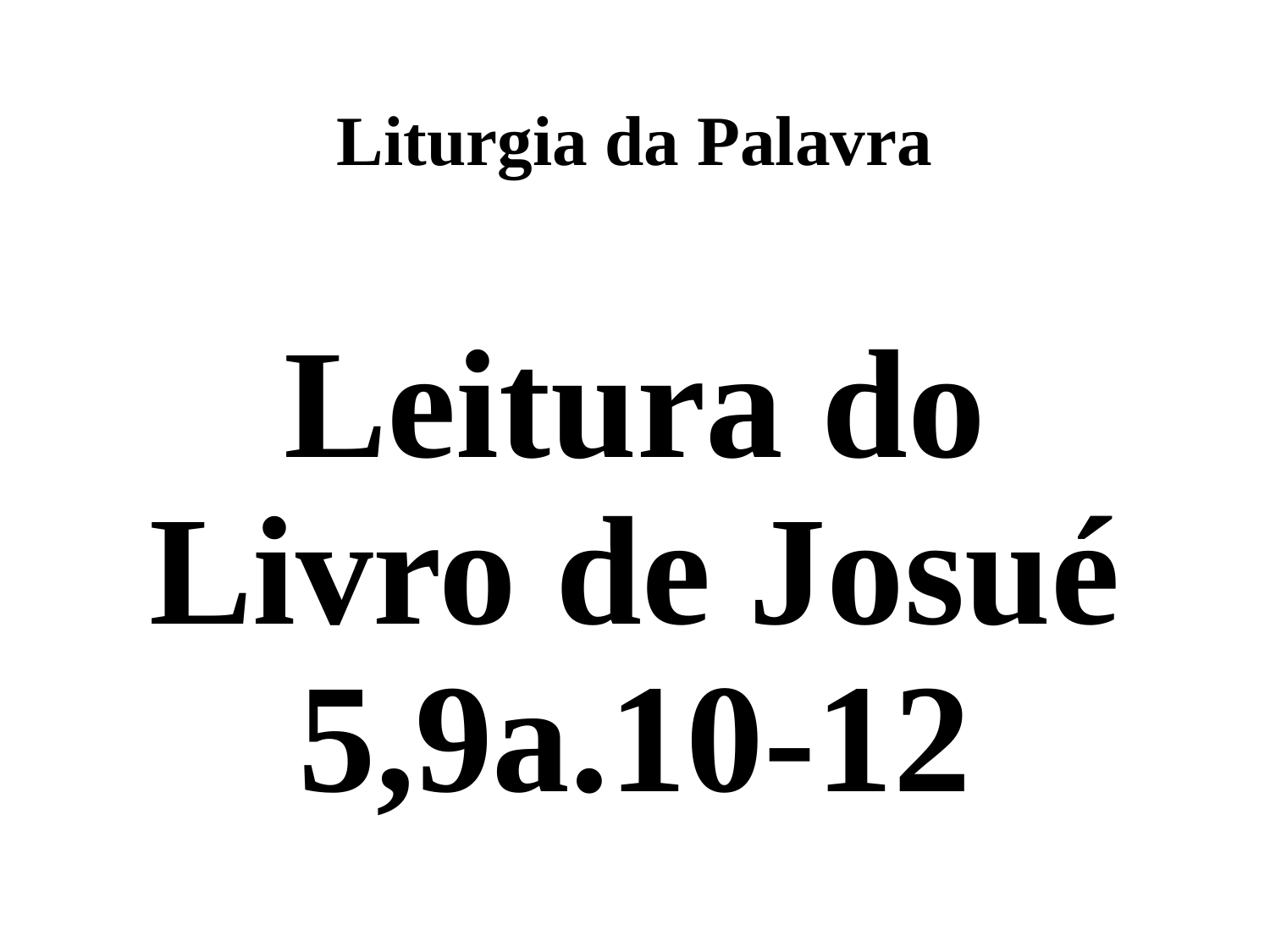

# Liturgia da Palavra
Leitura do Livro de Josué 5,9a.10-12